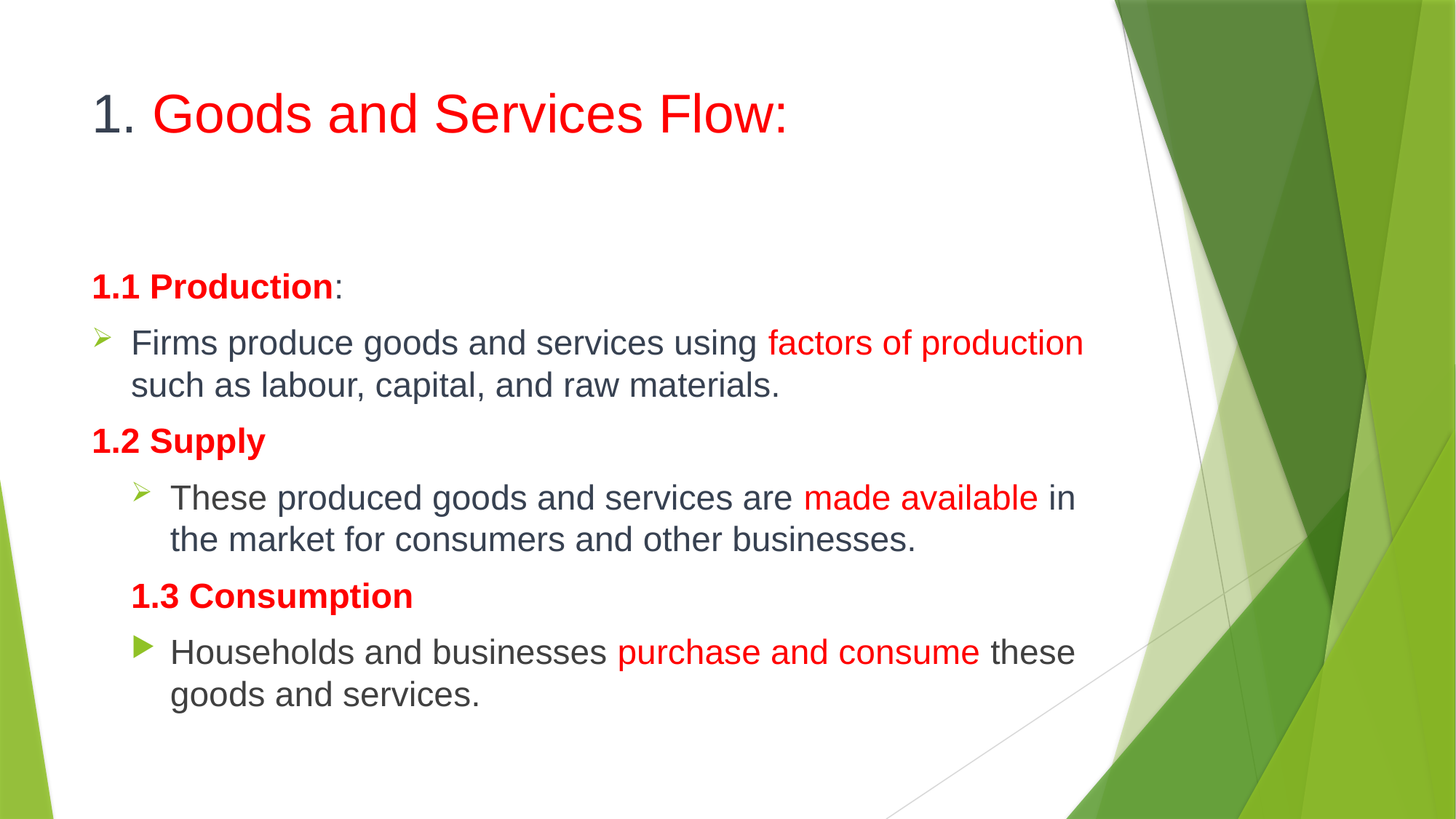

# 1. Goods and Services Flow:
1.1 Production:
Firms produce goods and services using factors of production such as labour, capital, and raw materials.
1.2 Supply
These produced goods and services are made available in the market for consumers and other businesses.
1.3 Consumption
Households and businesses purchase and consume these goods and services.